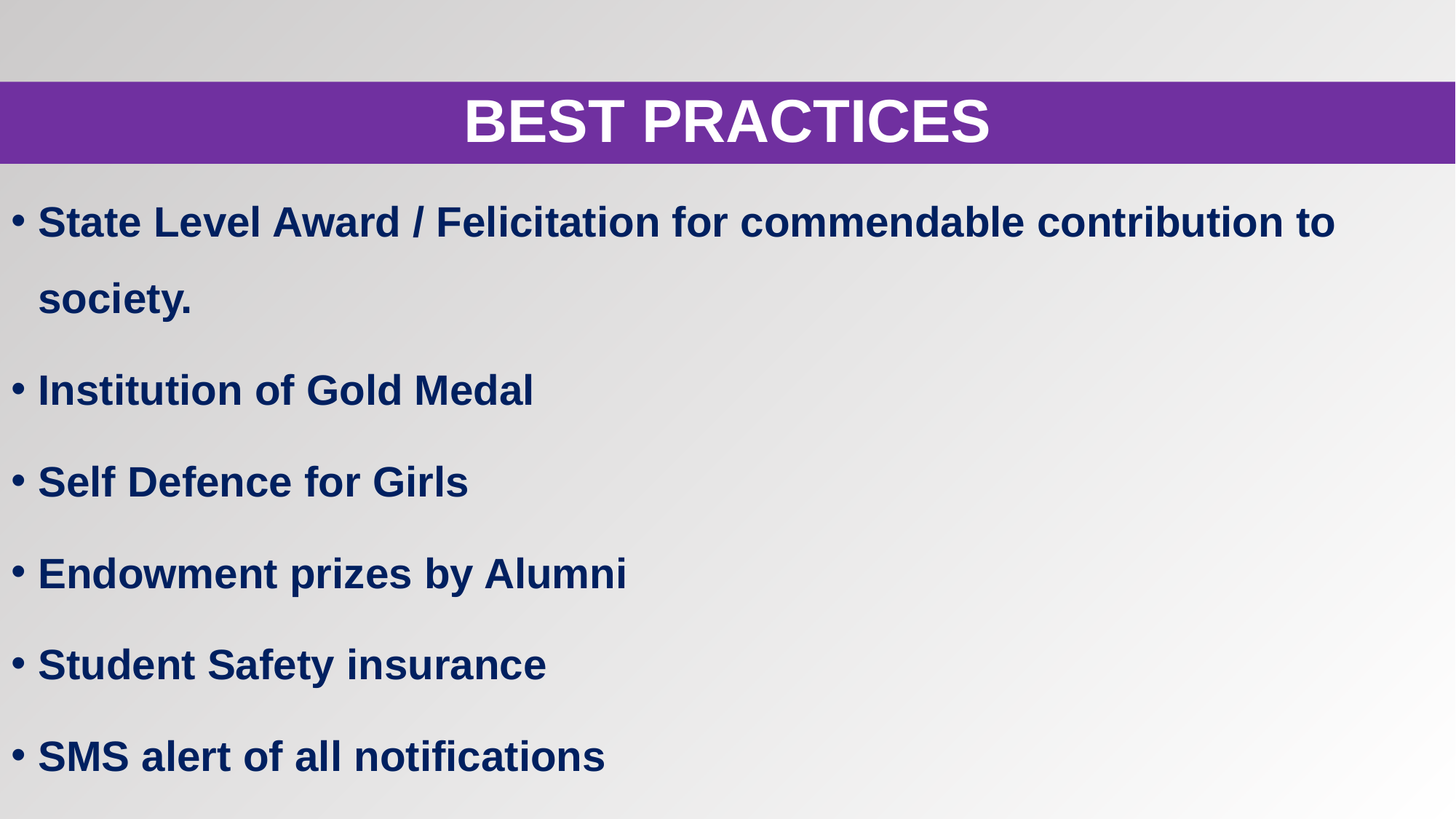

BEST PRACTICES
State Level Award / Felicitation for commendable contribution to society.
Institution of Gold Medal
Self Defence for Girls
Endowment prizes by Alumni
Student Safety insurance
SMS alert of all notifications